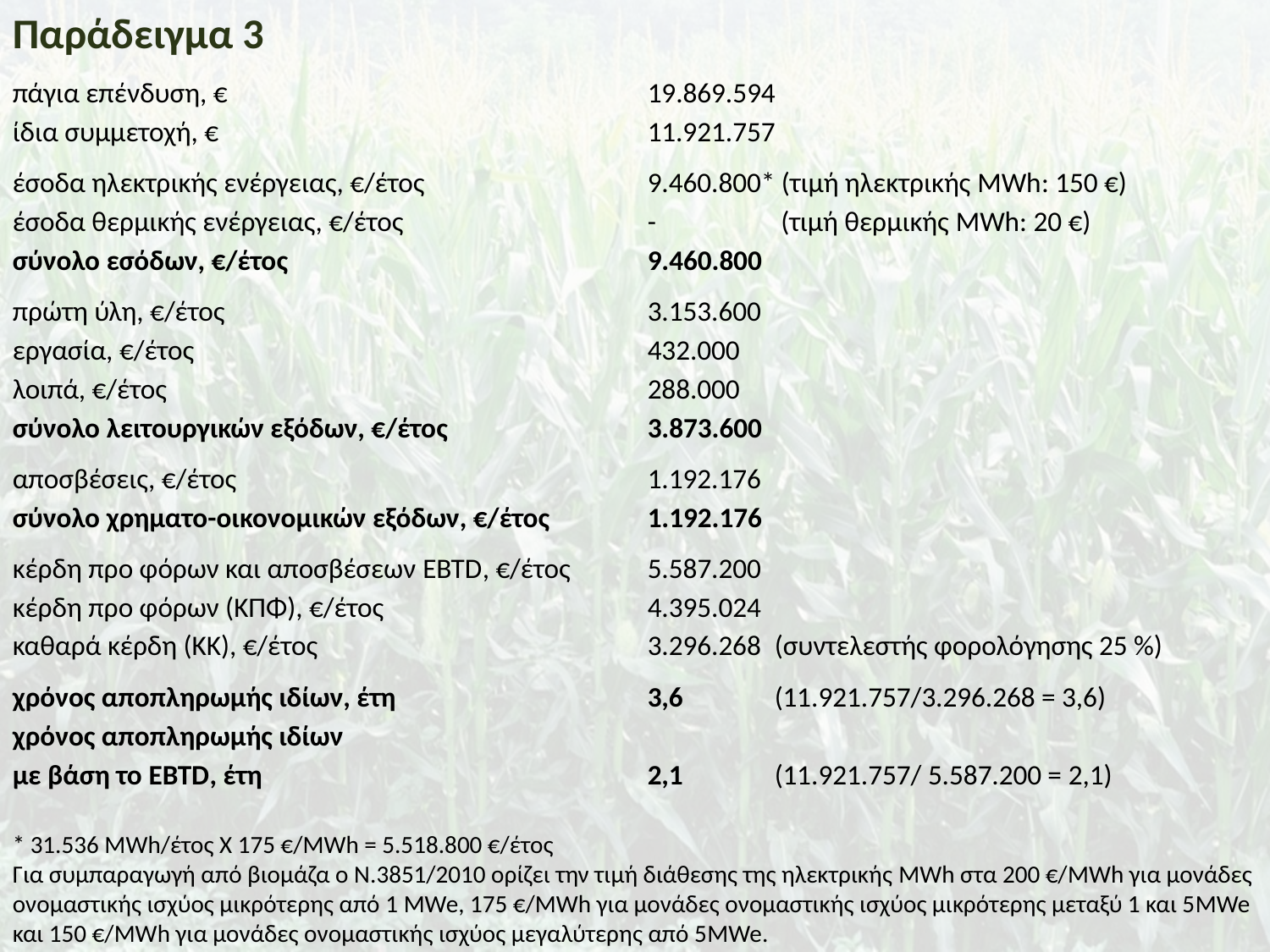

Παράδειγμα 3
πάγια επένδυση, €				19.869.594
ίδια συμμετοχή, €				11.921.757

έσοδα ηλεκτρικής ενέργειας, €/έτος		9.460.800* (τιμή ηλεκτρικής MWh: 150 €)
έσοδα θερμικής ενέργειας, €/έτος		-	 (τιμή θερμικής MWh: 20 €)
σύνολο εσόδων, €/έτος			9.460.800

πρώτη ύλη, €/έτος				3.153.600
εργασία, €/έτος 				432.000
λοιπά, €/έτος				288.000
σύνολο λειτουργικών εξόδων, €/έτος		3.873.600

αποσβέσεις, €/έτος				1.192.176
σύνολο χρηματο-οικονομικών εξόδων, €/έτος	1.192.176

κέρδη προ φόρων και αποσβέσεων EBTD, €/έτος	5.587.200
κέρδη προ φόρων (ΚΠΦ), €/έτος			4.395.024
καθαρά κέρδη (ΚΚ), €/έτος			3.296.268	(συντελεστής φορολόγησης 25 %)

χρόνος αποπληρωμής ιδίων, έτη		3,6 	(11.921.757/3.296.268 = 3,6)
χρόνος αποπληρωμής ιδίων
με βάση το ΕBTD, έτη				2,1	(11.921.757/ 5.587.200 = 2,1)

* 31.536 ΜWh/έτος Χ 175 €/MWh = 5.518.800 €/έτος
Για συμπαραγωγή από βιομάζα ο Ν.3851/2010 ορίζει την τιμή διάθεσης της ηλεκτρικής MWh στα 200 €/MWh για μονάδες ονομαστικής ισχύος μικρότερης από 1 MWe, 175 €/MWh για μονάδες ονομαστικής ισχύος μικρότερης μεταξύ 1 και 5MWe και 150 €/MWh για μονάδες ονομαστικής ισχύος μεγαλύτερης από 5MWe.